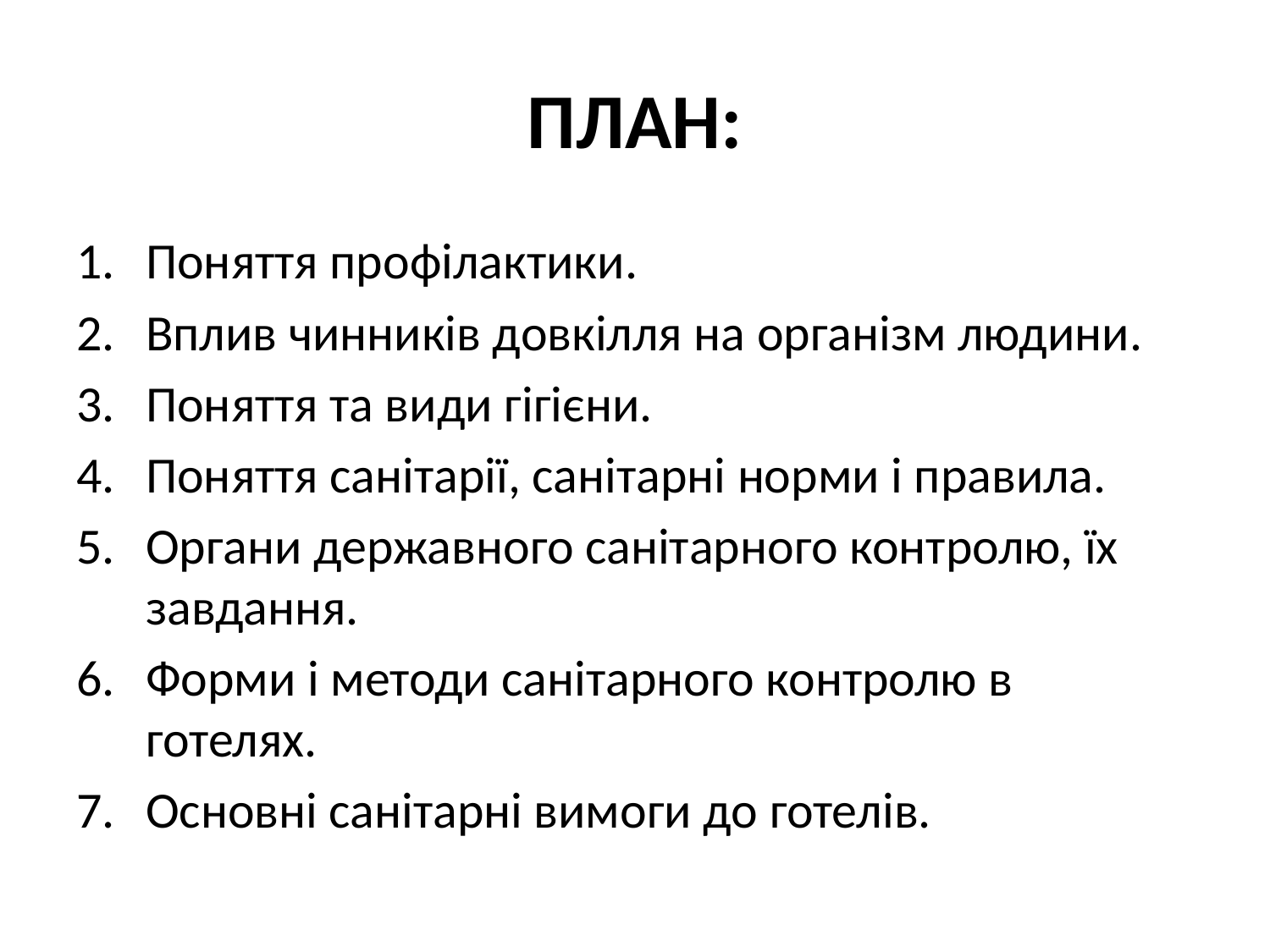

# ПЛАН:
Поняття профілактики.
Вплив чинників довкілля на організм людини.
Поняття та види гігієни.
Поняття санітарії, санітарні норми і правила.
Органи державного санітарного контролю, їх завдання.
Форми і методи санітарного контролю в готелях.
Основні санітарні вимоги до готелів.